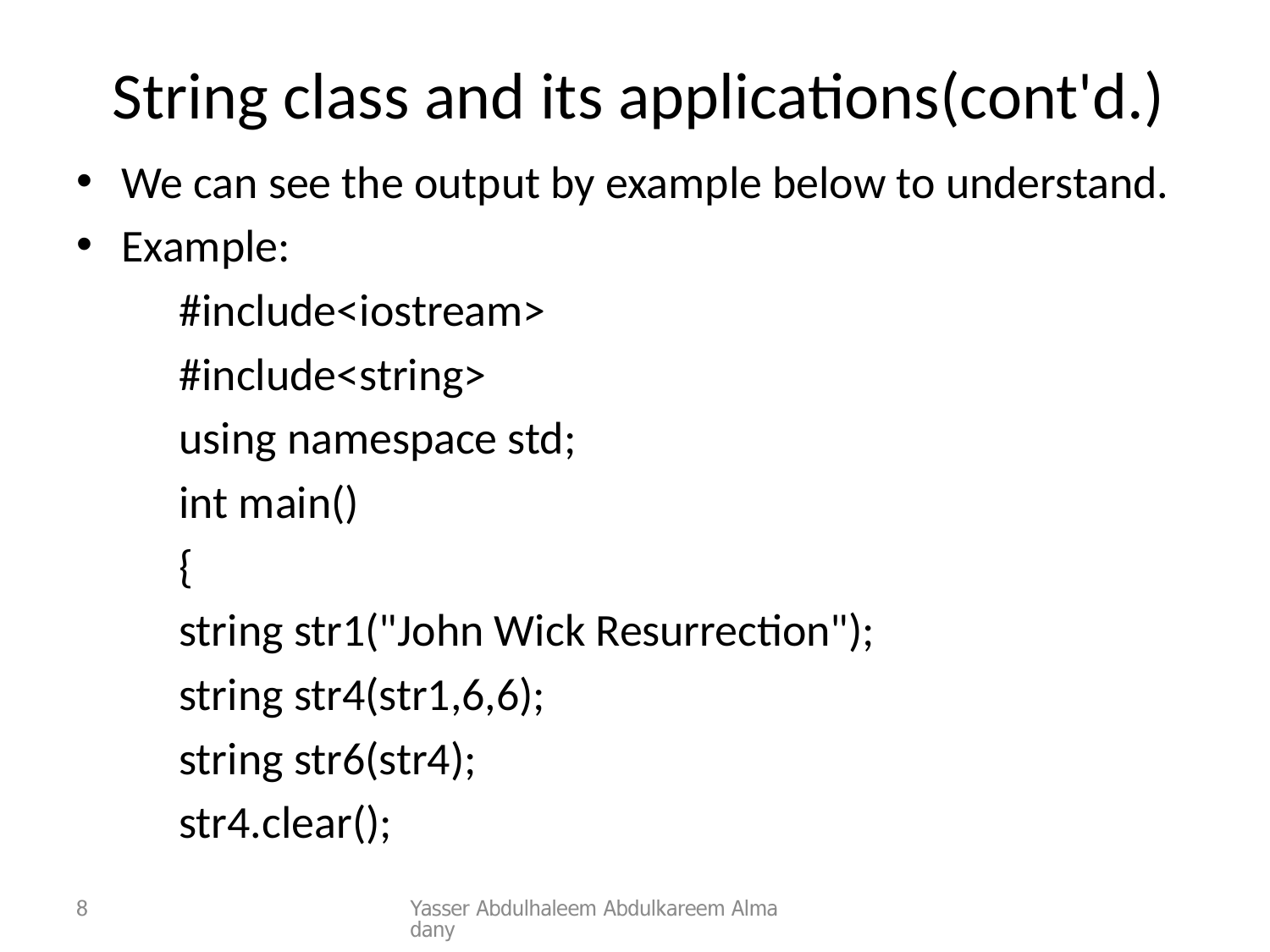

# String class and its applications(cont'd.)
We can see the output by example below to understand.
Example:
	#include<iostream>
	#include<string>
	using namespace std;
	int main()
	{
    		string str1("John Wick Resurrection");
    		string str4(str1,6,6);
    		string str6(str4);
		str4.clear();
8
Yasser Abdulhaleem Abdulkareem Almadany